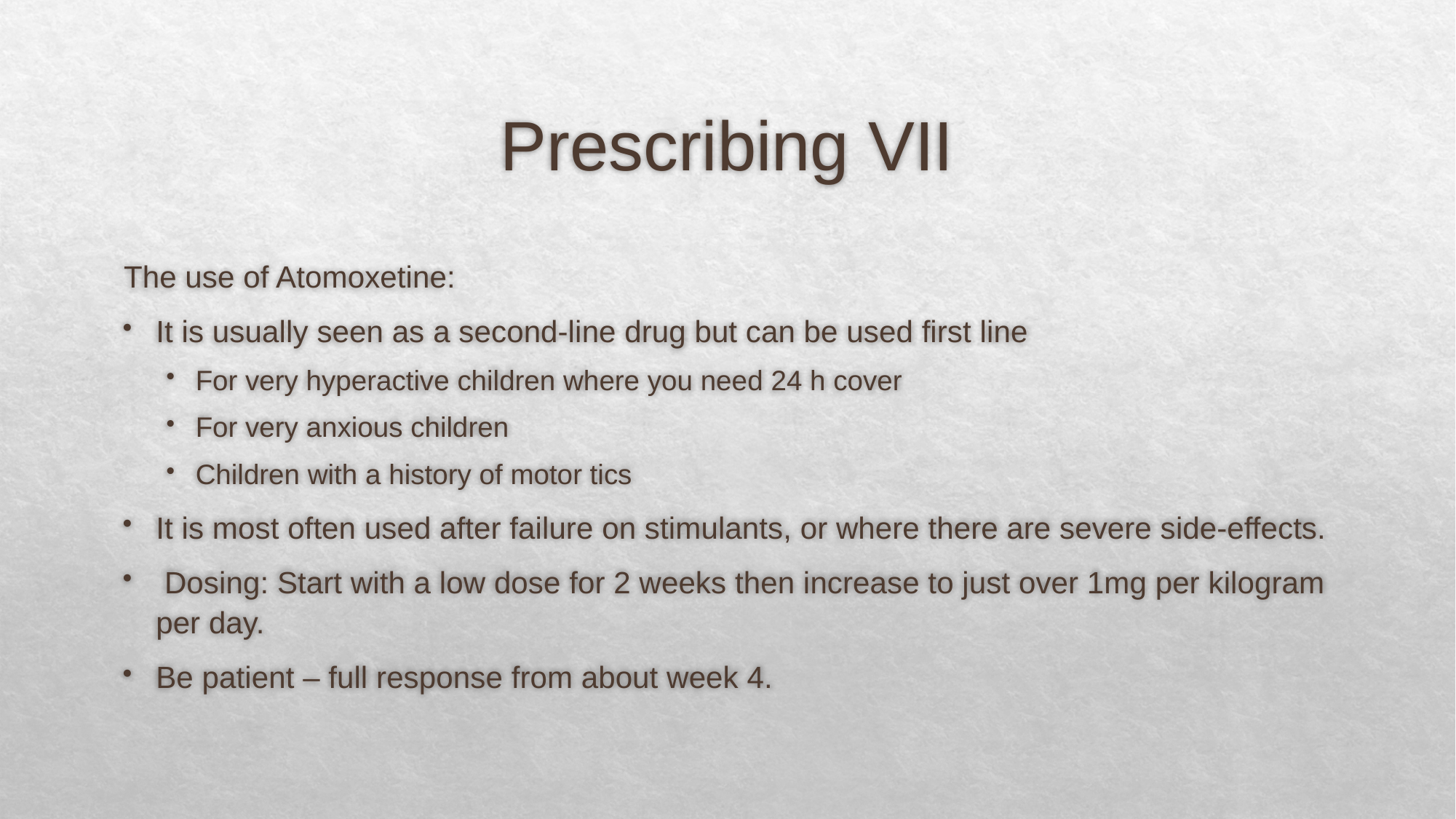

# Prescribing VII
The use of Atomoxetine:
It is usually seen as a second-line drug but can be used first line
For very hyperactive children where you need 24 h cover
For very anxious children
Children with a history of motor tics
It is most often used after failure on stimulants, or where there are severe side-effects.
 Dosing: Start with a low dose for 2 weeks then increase to just over 1mg per kilogram per day.
Be patient – full response from about week 4.